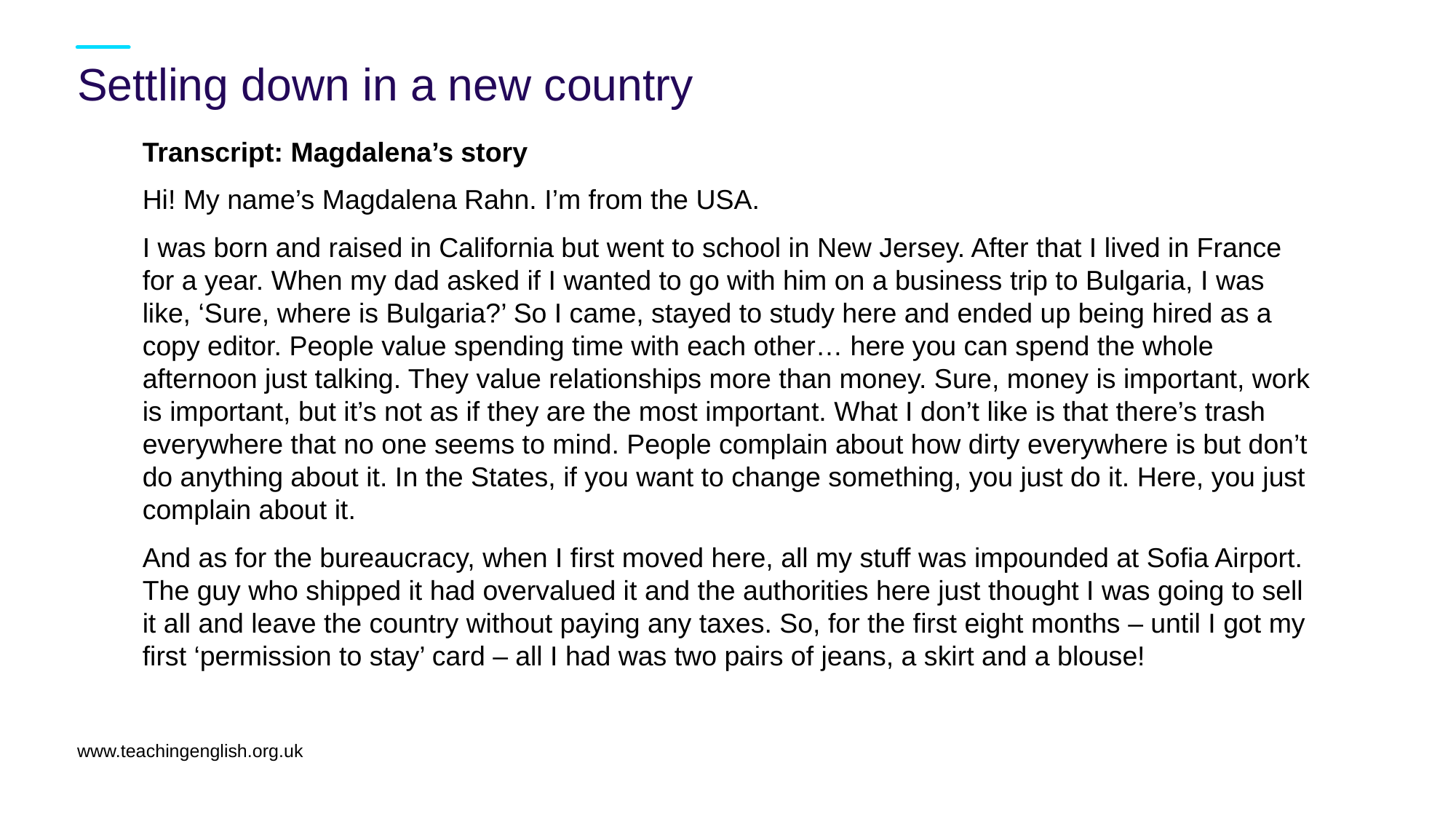

# Settling down in a new country

Transcript: Magdalena’s story
Hi! My name’s Magdalena Rahn. I’m from the USA.
I was born and raised in California but went to school in New Jersey. After that I lived in France for a year. When my dad asked if I wanted to go with him on a business trip to Bulgaria, I was like, ‘Sure, where is Bulgaria?’ So I came, stayed to study here and ended up being hired as a copy editor. People value spending time with each other… here you can spend the whole afternoon just talking. They value relationships more than money. Sure, money is important, work is important, but it’s not as if they are the most important. What I don’t like is that there’s trash everywhere that no one seems to mind. People complain about how dirty everywhere is but don’t do anything about it. In the States, if you want to change something, you just do it. Here, you just complain about it.
And as for the bureaucracy, when I first moved here, all my stuff was impounded at Sofia Airport. The guy who shipped it had overvalued it and the authorities here just thought I was going to sell it all and leave the country without paying any taxes. So, for the first eight months – until I got my first ‘permission to stay’ card – all I had was two pairs of jeans, a skirt and a blouse!

www.teachingenglish.org.uk